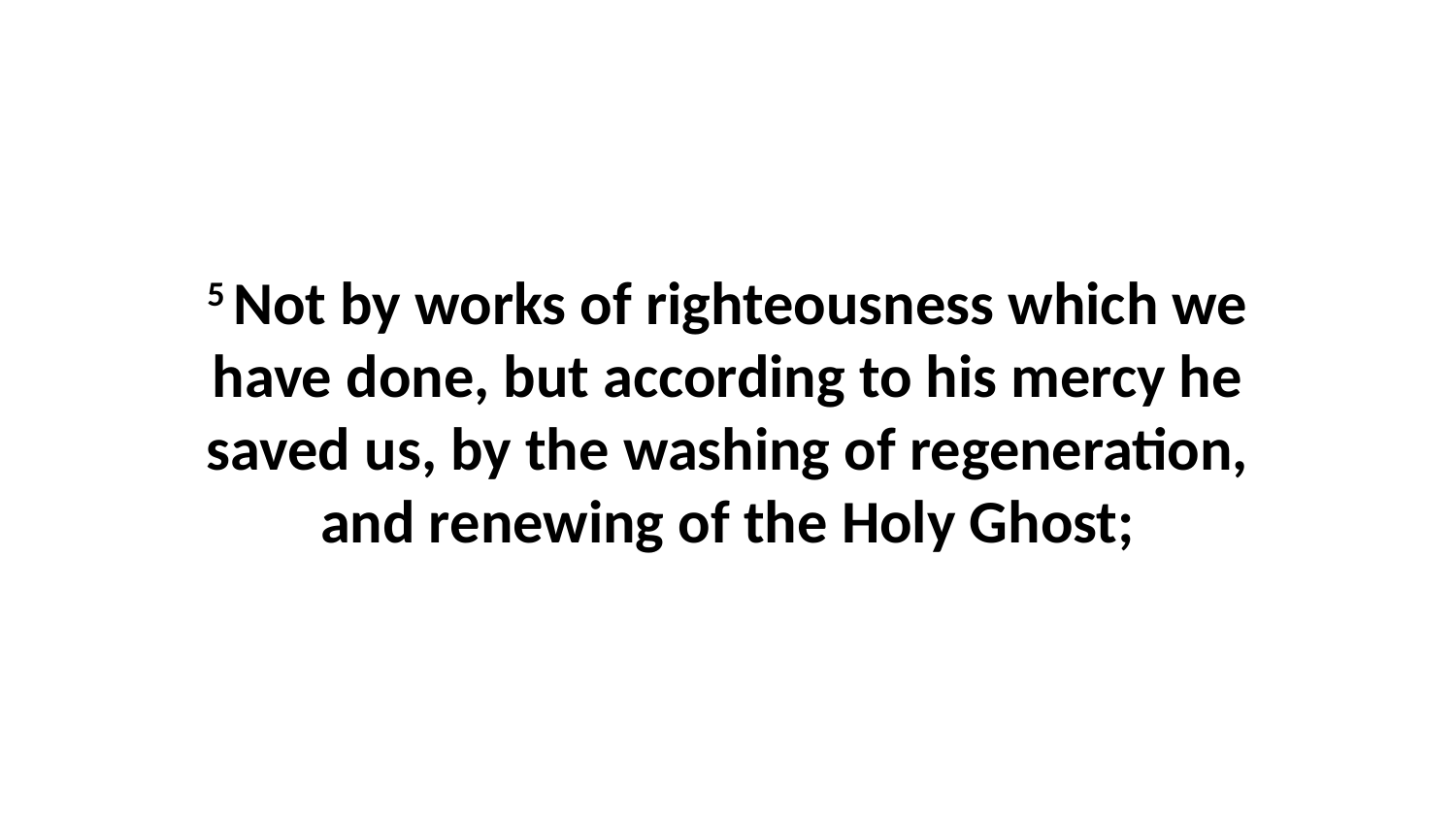

5 Not by works of righteousness which we have done, but according to his mercy he saved us, by the washing of regeneration, and renewing of the Holy Ghost;